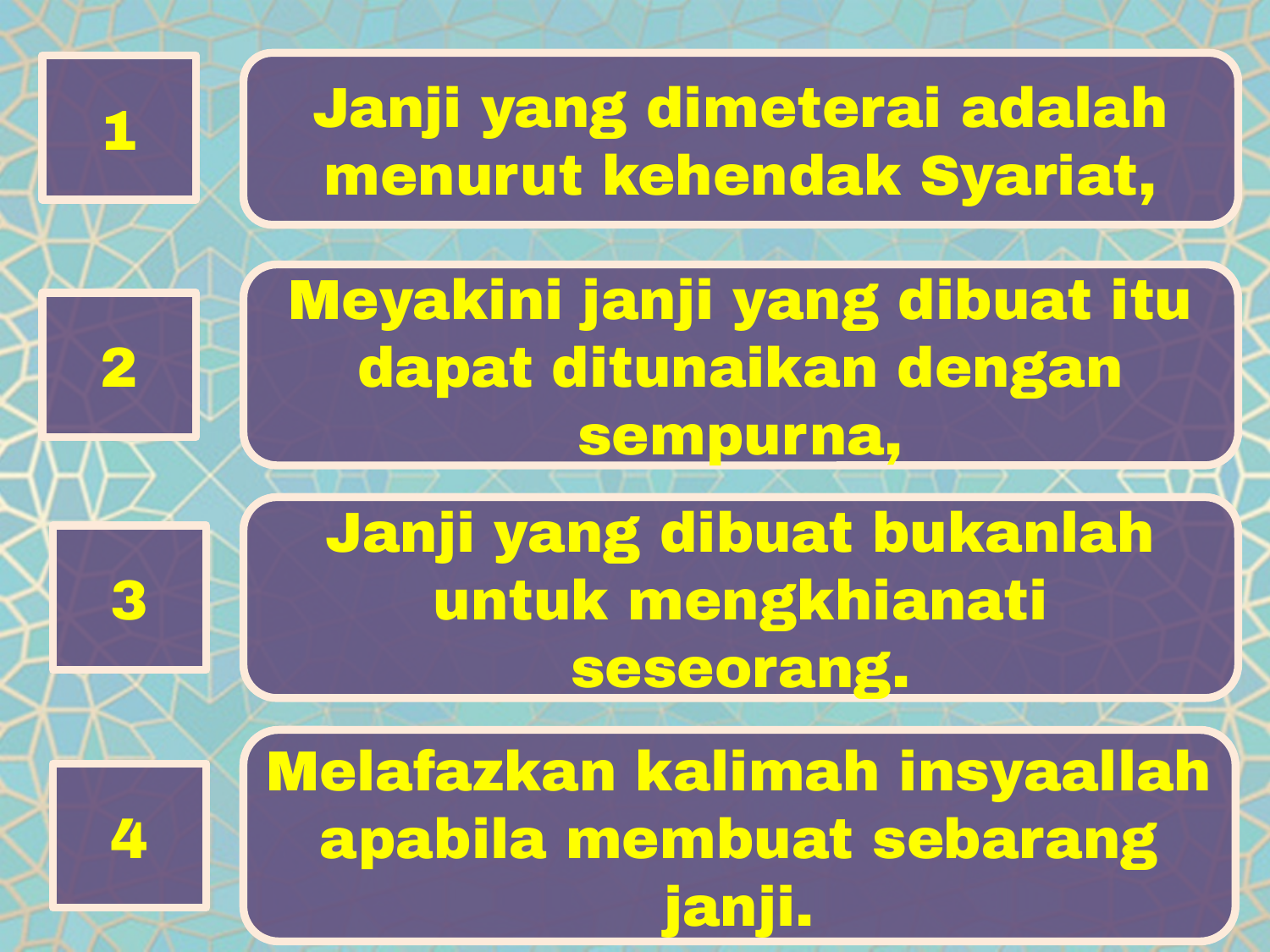

Janji yang dimeterai adalah menurut kehendak Syariat,
1
Meyakini janji yang dibuat itu dapat ditunaikan dengan sempurna,
2
Janji yang dibuat bukanlah untuk mengkhianati seseorang.
3
Melafazkan kalimah insyaallah apabila membuat sebarang janji.
4